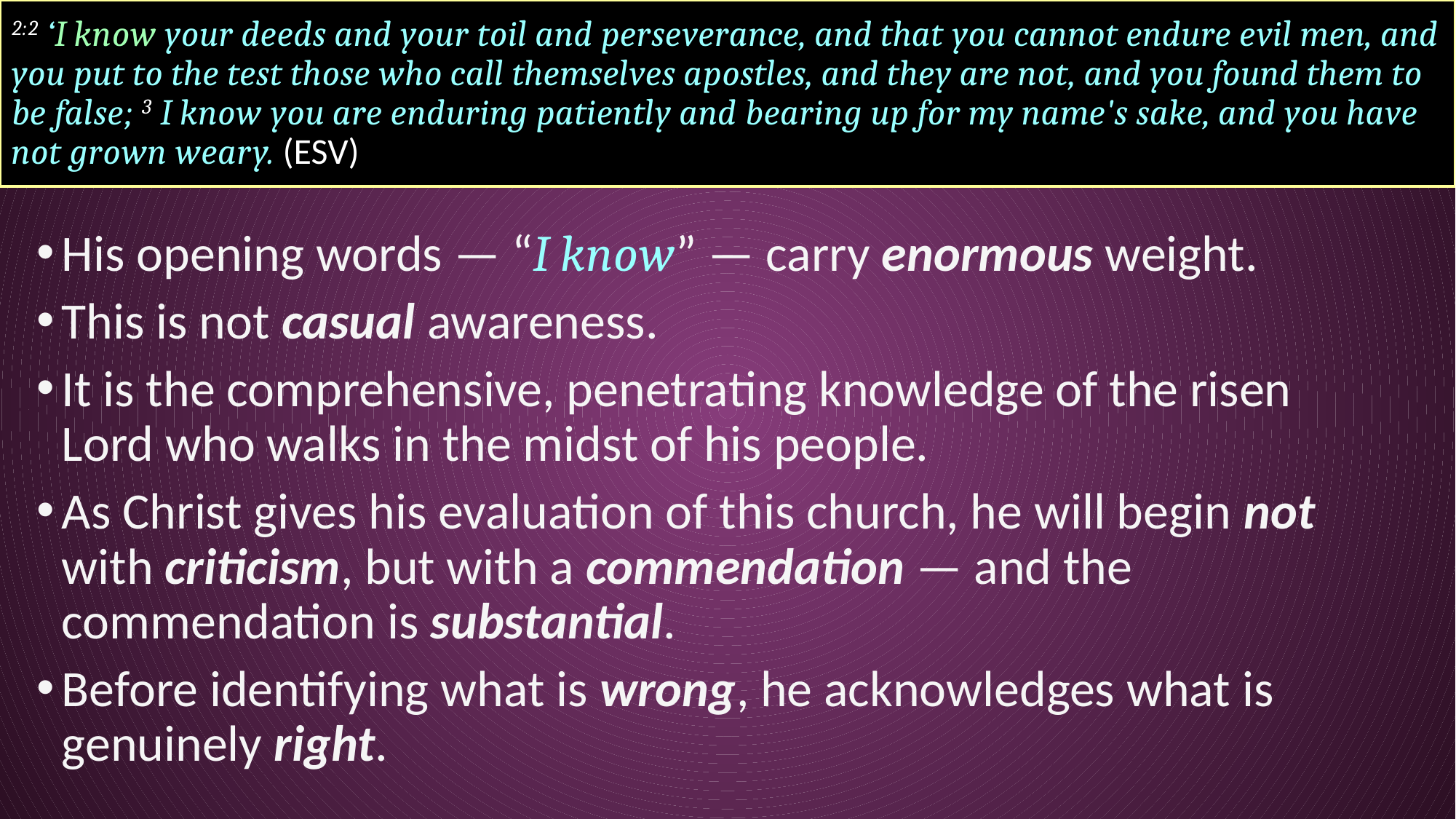

# 2:2 ‘I know your deeds and your toil and perseverance, and that you cannot endure evil men, and you put to the test those who call themselves apostles, and they are not, and you found them to be false; 3 I know you are enduring patiently and bearing up for my name's sake, and you have not grown weary. (ESV)
His opening words — “I know” — carry enormous weight.
This is not casual awareness.
It is the comprehensive, penetrating knowledge of the risen Lord who walks in the midst of his people.
As Christ gives his evaluation of this church, he will begin not with criticism, but with a commendation — and the commendation is substantial.
Before identifying what is wrong, he acknowledges what is genuinely right.